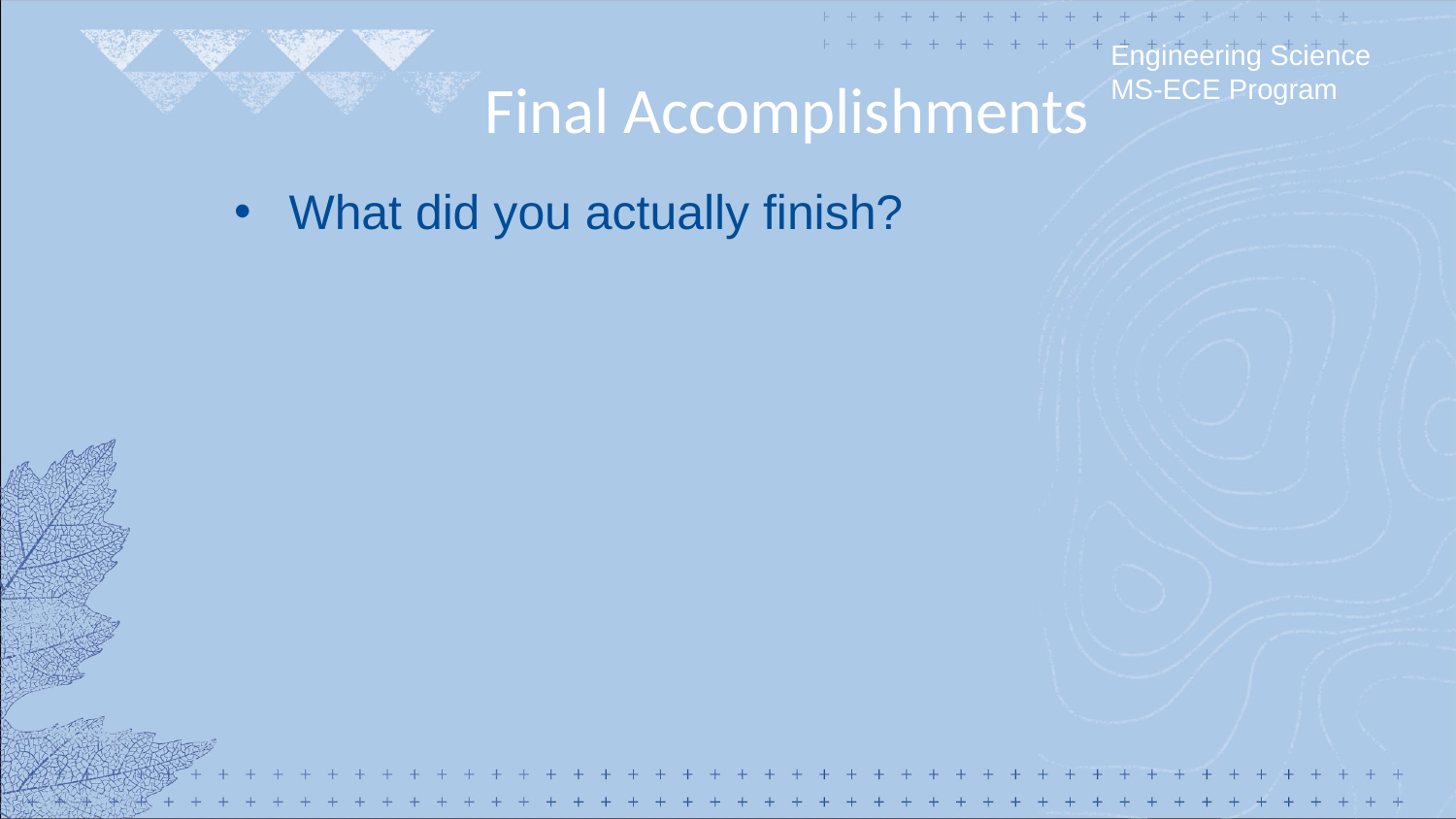

Engineering Science
MS-ECE Program
Final Accomplishments
What did you actually finish?